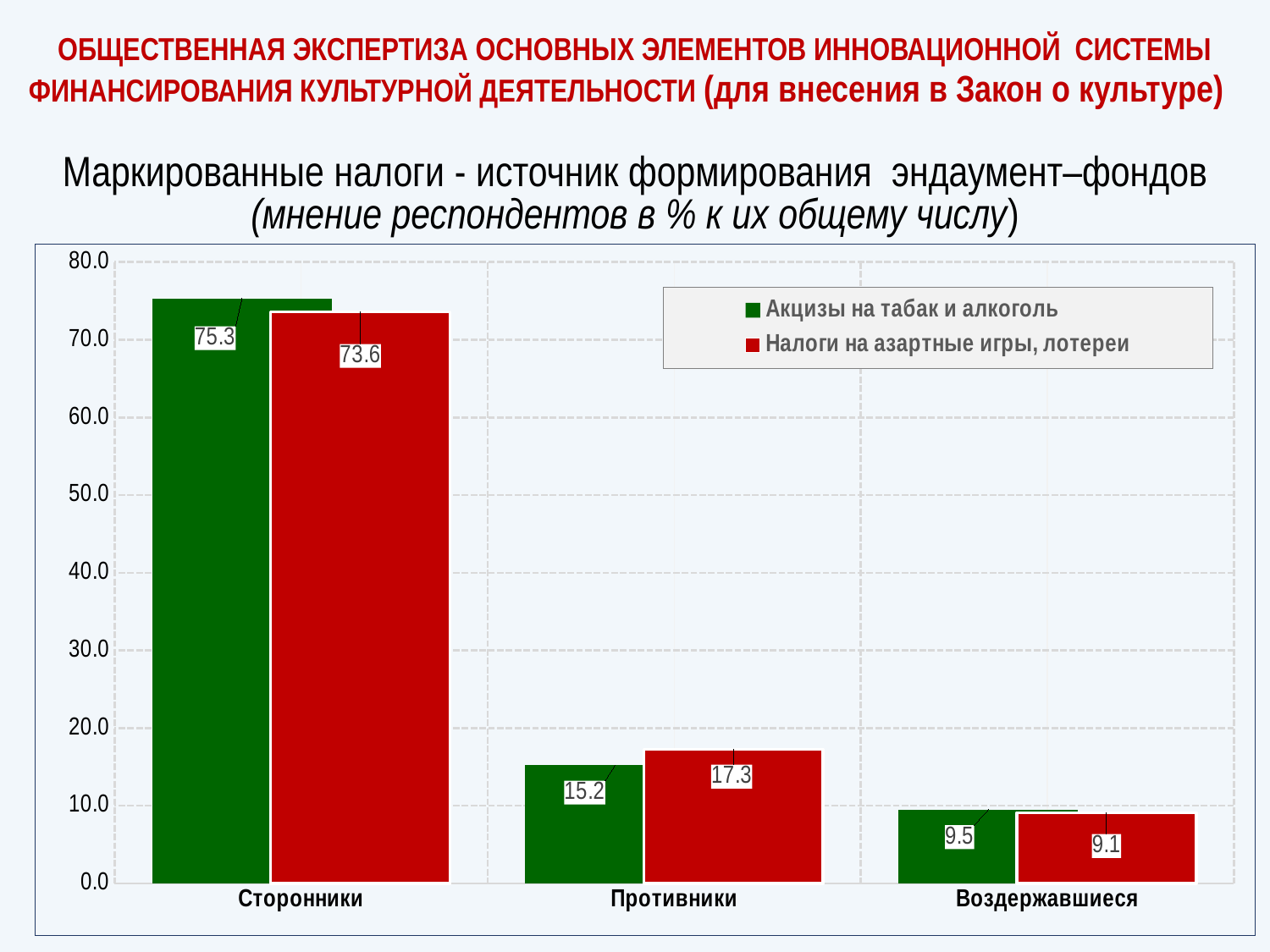

ОБЩЕСТВЕННАЯ ЭКСПЕРТИЗА ОСНОВНЫХ ЭЛЕМЕНТОВ ИННОВАЦИОННОЙ  СИСТЕМЫ ФИНАНСИРОВАНИЯ КУЛЬТУРНОЙ ДЕЯТЕЛЬНОСТИ (для внесения в Закон о культуре)
Маркированные налоги - источник формирования  эндаумент–фондов
(мнение респондентов в % к их общему числу)

### Chart

| Category | Акцизы на табак и алкоголь | Налоги на азартные игры, лотереи |
|---|---|---|
| Сторонники | 75.3 | 73.6 |
| Противники | 15.202492211838006 | 17.258566978193144 |
| Воздержавшиеся | 9.470404984423677 | 9.096573208722742 |